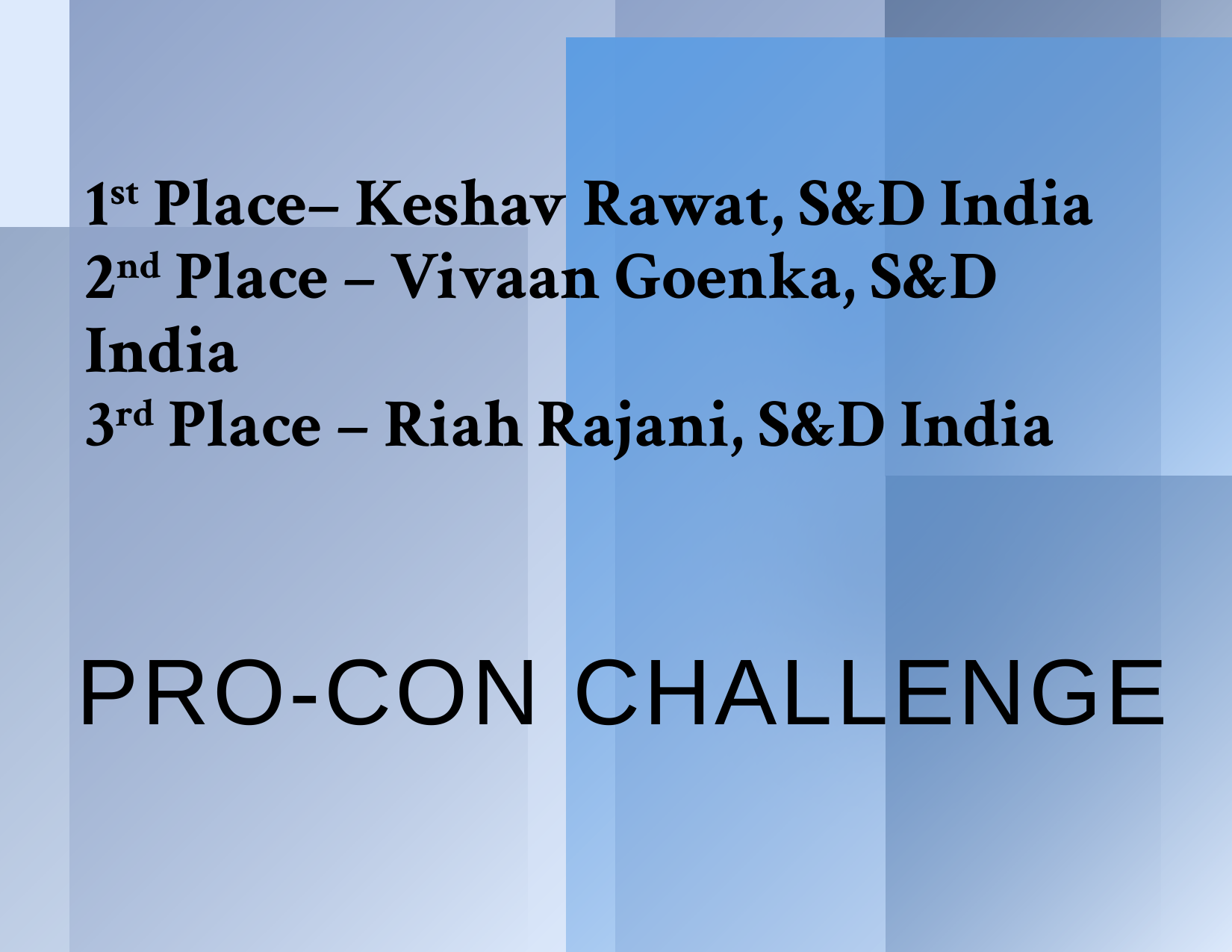

# 1st Place– Keshav Rawat, S&D India 2nd Place – Vivaan Goenka, S&D India 3rd Place – Riah Rajani, S&D India
Pro-Con Challenge